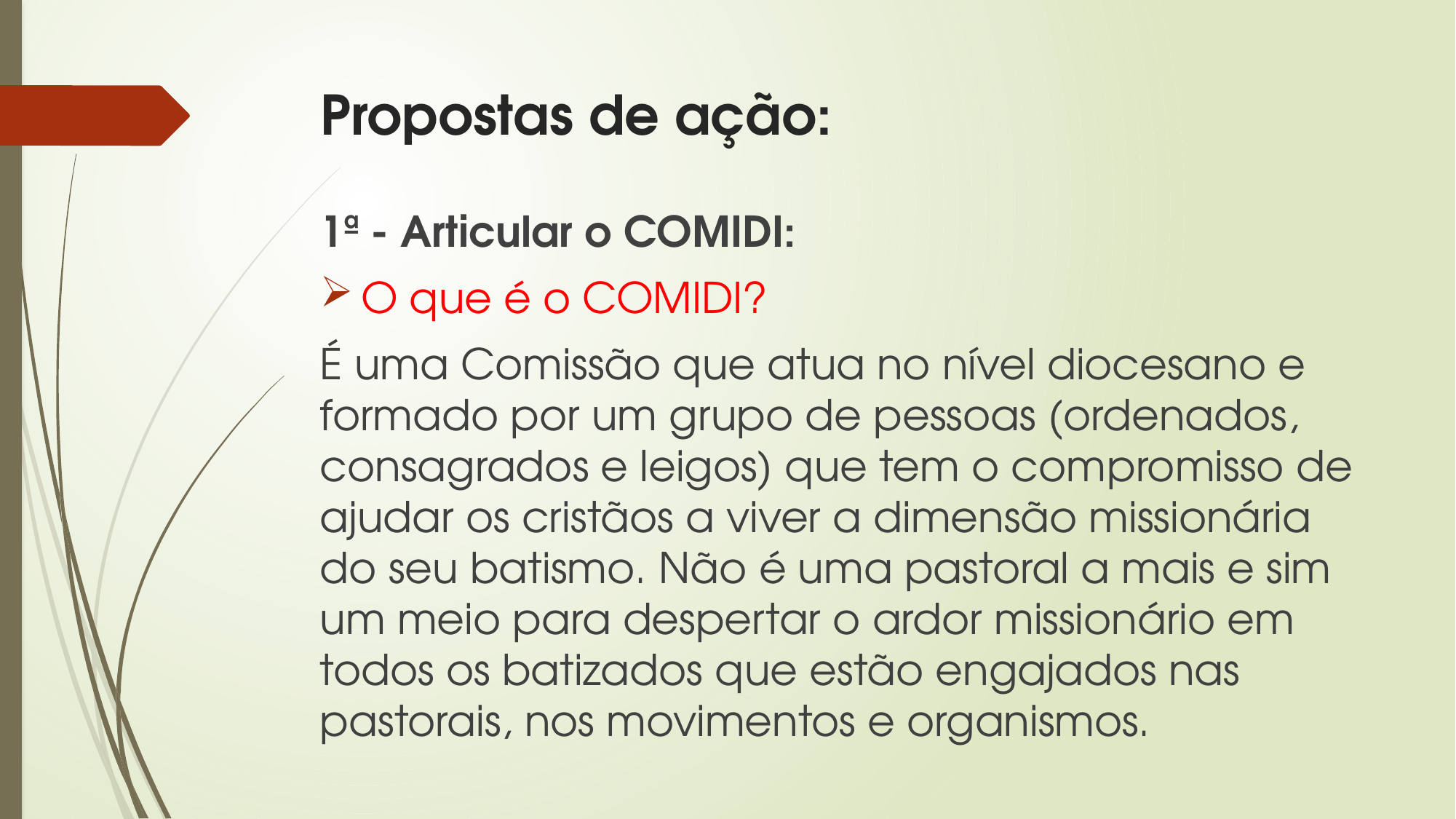

# Propostas de ação:
1ª - Articular o COMIDI:
O que é o COMIDI?
É uma Comissão que atua no nível diocesano e formado por um grupo de pessoas (ordenados, consagrados e leigos) que tem o compromisso de ajudar os cristãos a viver a dimensão missionária do seu batismo. Não é uma pastoral a mais e sim um meio para despertar o ardor missionário em todos os batizados que estão engajados nas pastorais, nos movimentos e organismos.